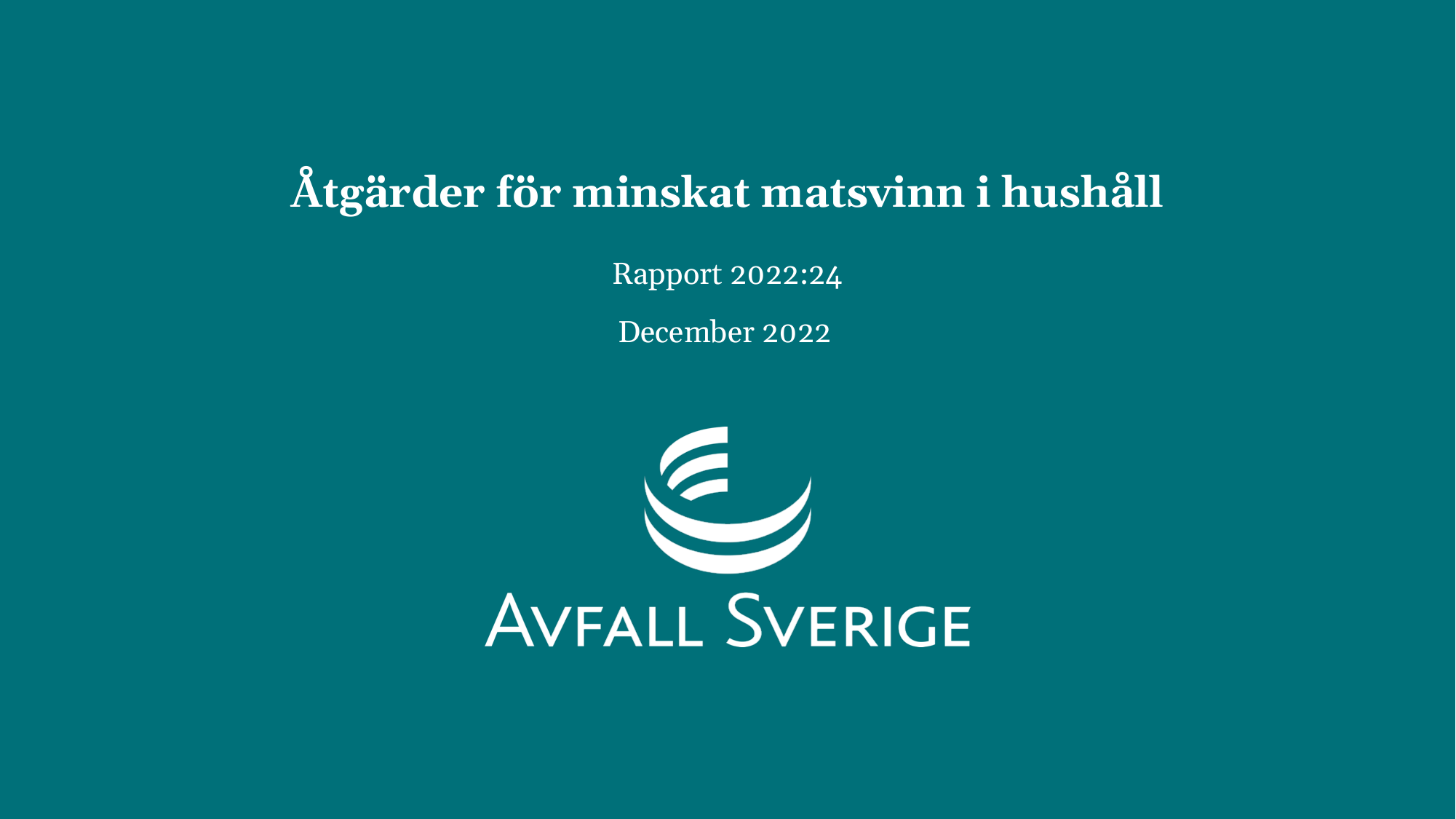

# Åtgärder för minskat matsvinn i hushåll
Rapport 2022:24
December 2022